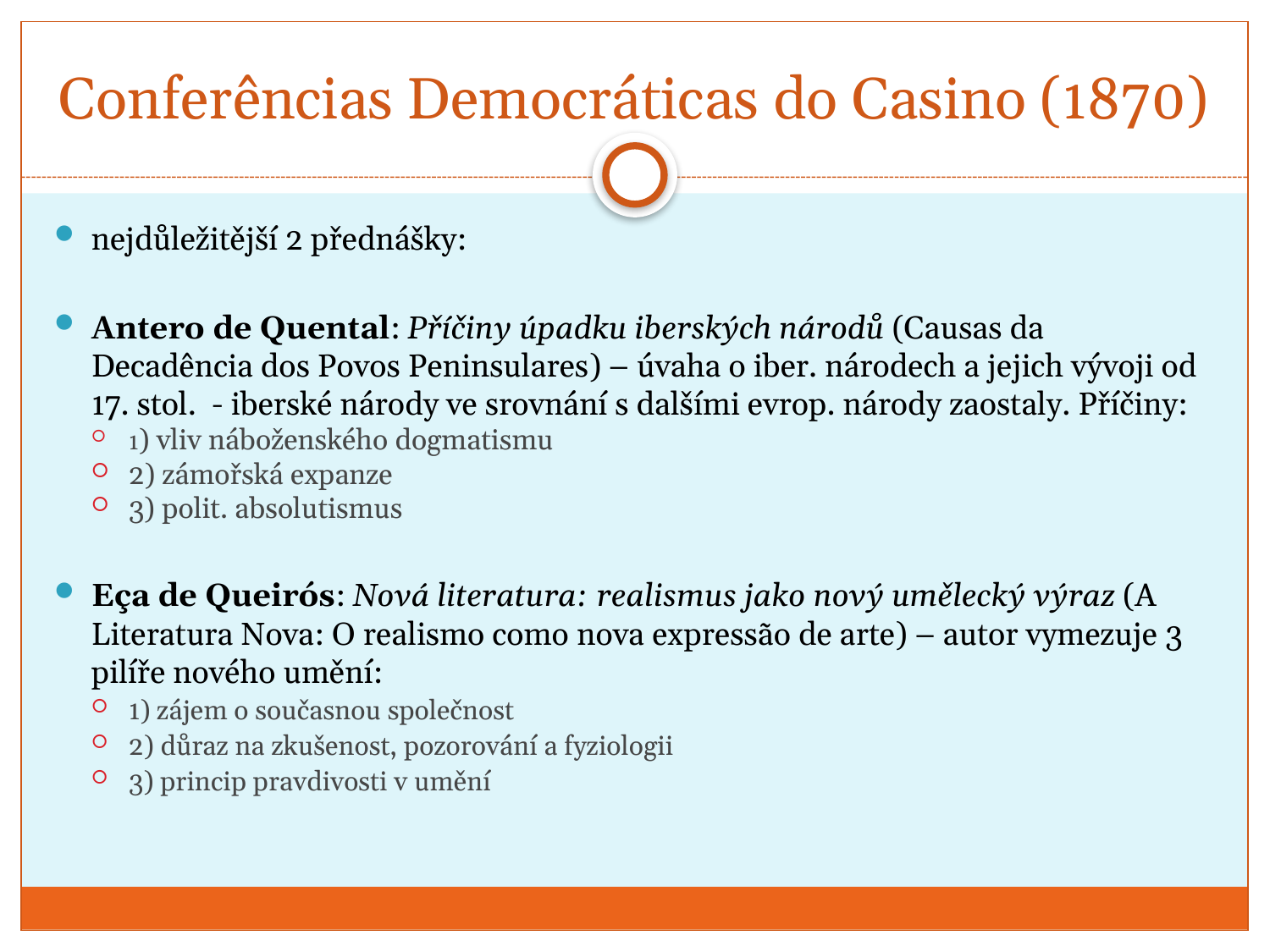

# Conferências Democráticas do Casino (1870)
nejdůležitější 2 přednášky:

Antero de Quental: Příčiny úpadku iberských národů (Causas da Decadência dos Povos Peninsulares) – úvaha o iber. národech a jejich vývoji od 17. stol.  - iberské národy ve srovnání s dalšími evrop. národy zaostaly. Příčiny:
1) vliv náboženského dogmatismu
2) zámořská expanze
3) polit. absolutismus

Eça de Queirós: Nová literatura: realismus jako nový umělecký výraz (A Literatura Nova: O realismo como nova expressão de arte) – autor vymezuje 3 pilíře nového umění:
1) zájem o současnou společnost
2) důraz na zkušenost, pozorování a fyziologii
3) princip pravdivosti v umění